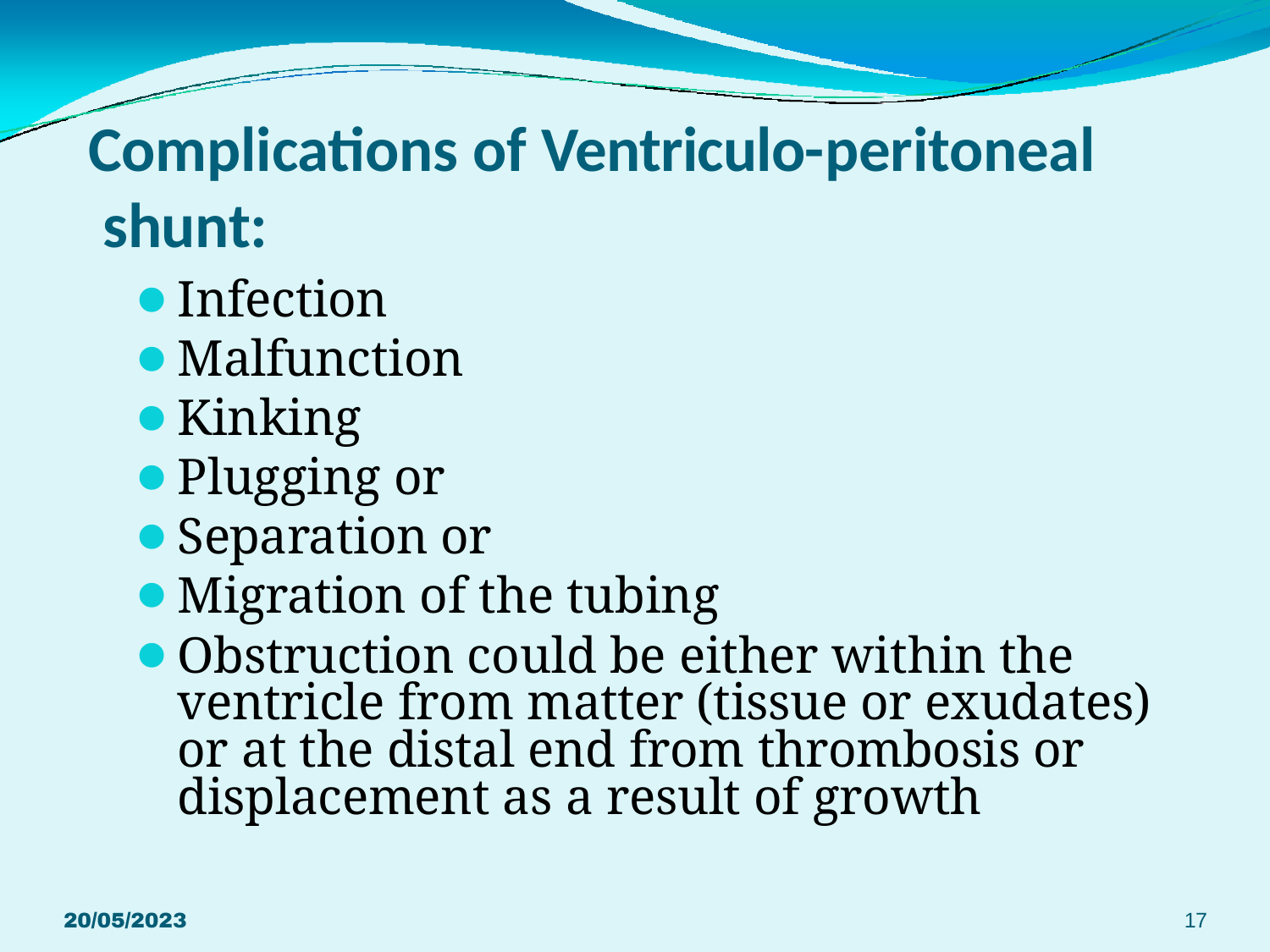

# Complications of Ventriculo-peritoneal shunt:
Infection
Malfunction
Kinking
Plugging or
Separation or
Migration of the tubing
Obstruction could be either within the ventricle from matter (tissue or exudates) or at the distal end from thrombosis or displacement as a result of growth
20/05/2023
17